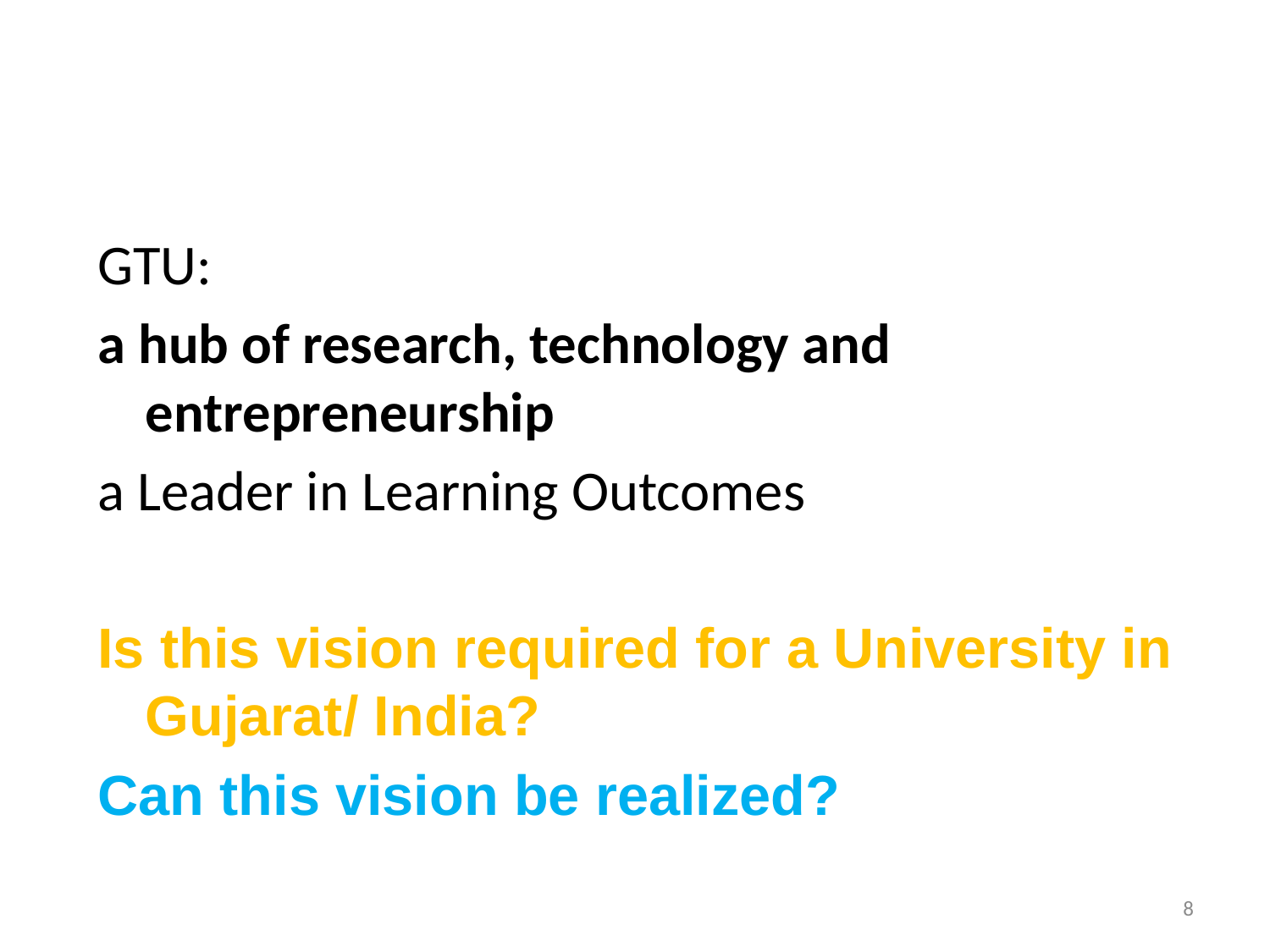

#
GTU:
a hub of research, technology and entrepreneurship
a Leader in Learning Outcomes

Is this vision required for a University in Gujarat/ India?
Can this vision be realized?
8